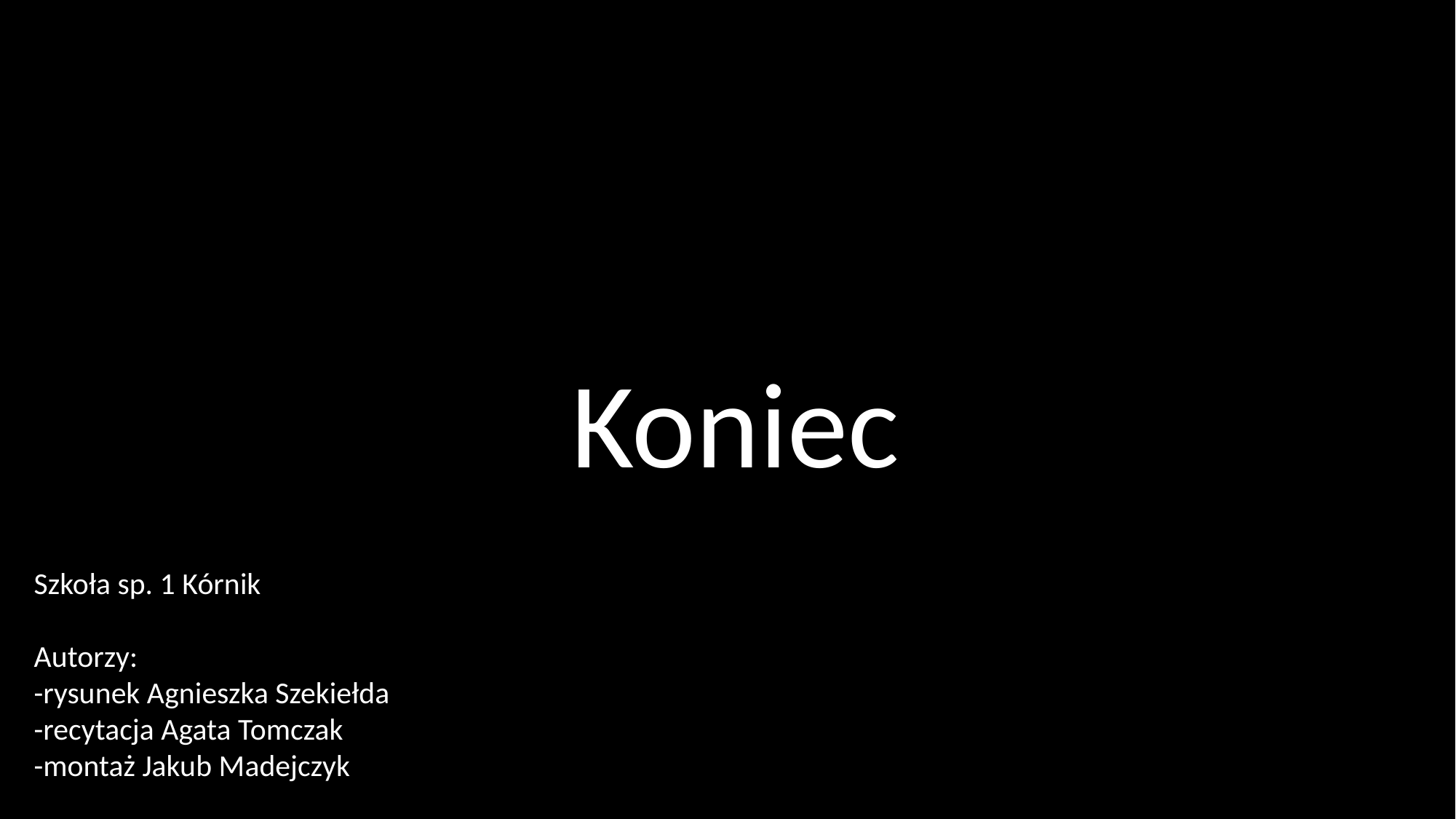

# Koniec
Szkoła sp. 1 Kórnik

Autorzy:
-rysunek Agnieszka Szekiełda
-recytacja Agata Tomczak
-montaż Jakub Madejczyk